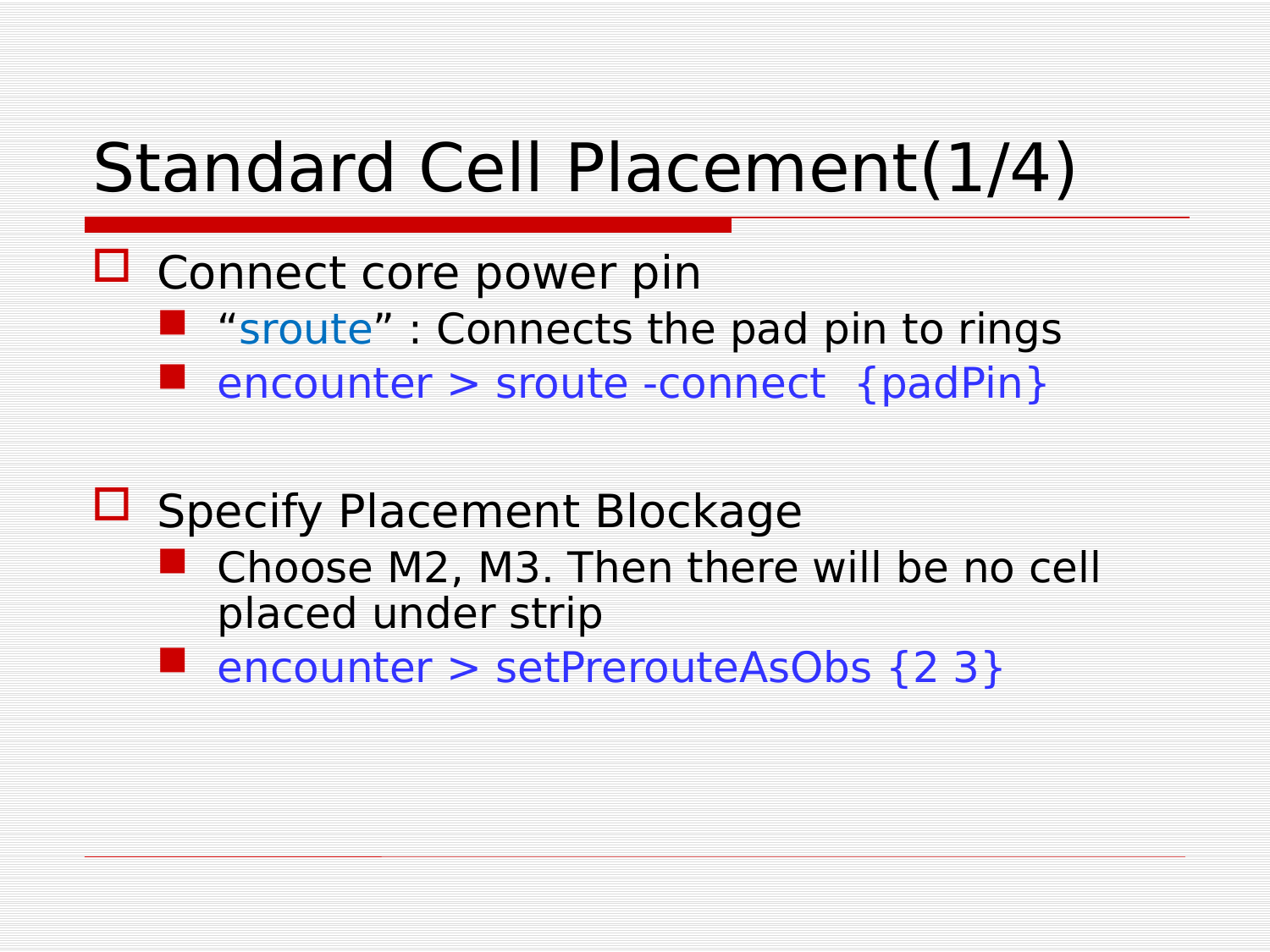

# Standard Cell Placement(1/4)
Connect core power pin
“sroute” : Connects the pad pin to rings
encounter > sroute -connect  {padPin}

Specify Placement Blockage
Choose M2, M3. Then there will be no cell placed under strip
encounter > setPrerouteAsObs {2 3}